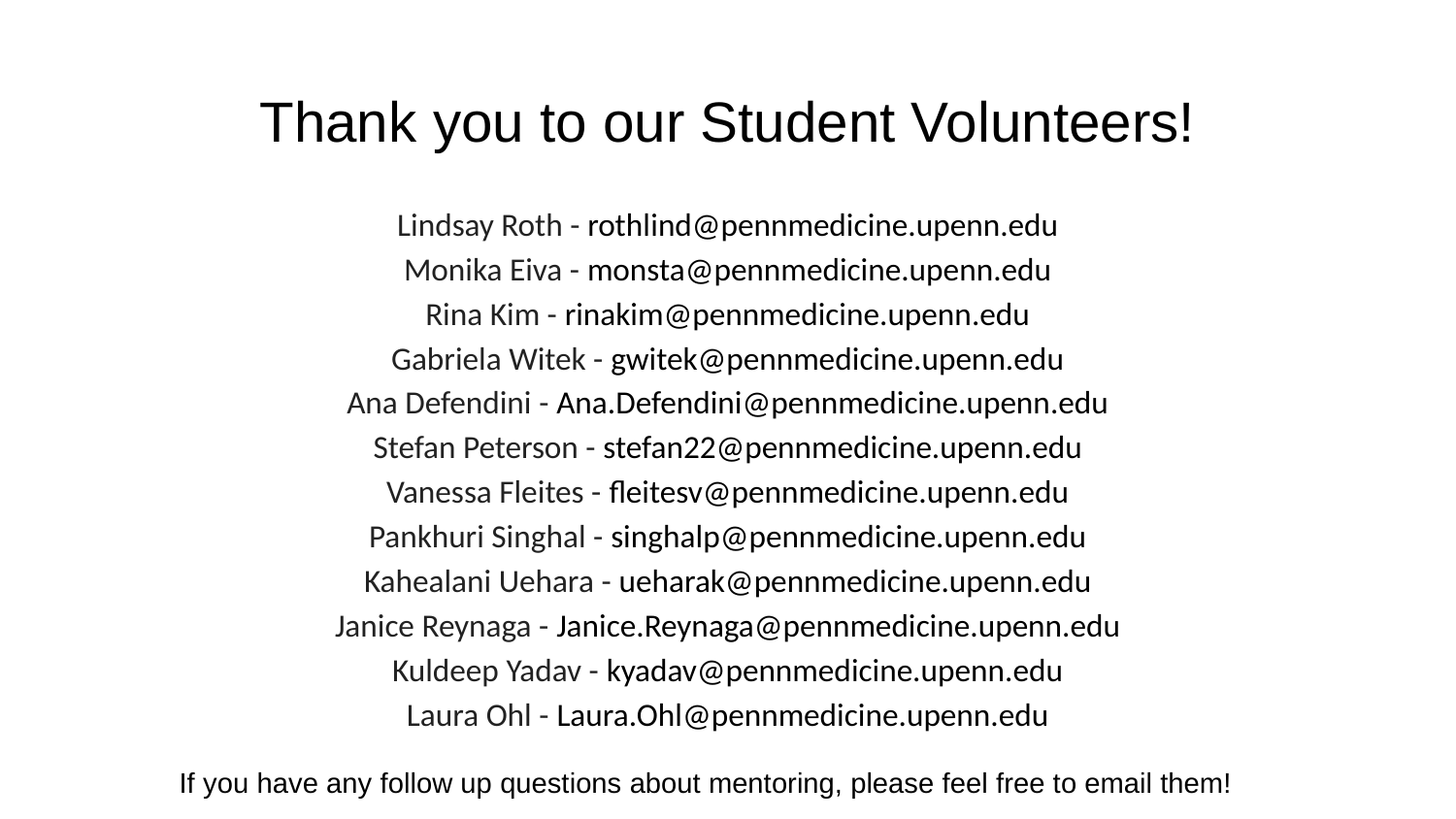

# Thank you to our Student Volunteers!
Lindsay Roth - rothlind@pennmedicine.upenn.edu
Monika Eiva - monsta@pennmedicine.upenn.edu
Rina Kim - rinakim@pennmedicine.upenn.edu
Gabriela Witek - gwitek@pennmedicine.upenn.edu
Ana Defendini - Ana.Defendini@pennmedicine.upenn.edu
Stefan Peterson - stefan22@pennmedicine.upenn.edu
Vanessa Fleites - fleitesv@pennmedicine.upenn.edu
Pankhuri Singhal - singhalp@pennmedicine.upenn.edu
Kahealani Uehara - ueharak@pennmedicine.upenn.edu
Janice Reynaga - Janice.Reynaga@pennmedicine.upenn.edu
Kuldeep Yadav - kyadav@pennmedicine.upenn.edu
Laura Ohl - Laura.Ohl@pennmedicine.upenn.edu

If you have any follow up questions about mentoring, please feel free to email them!